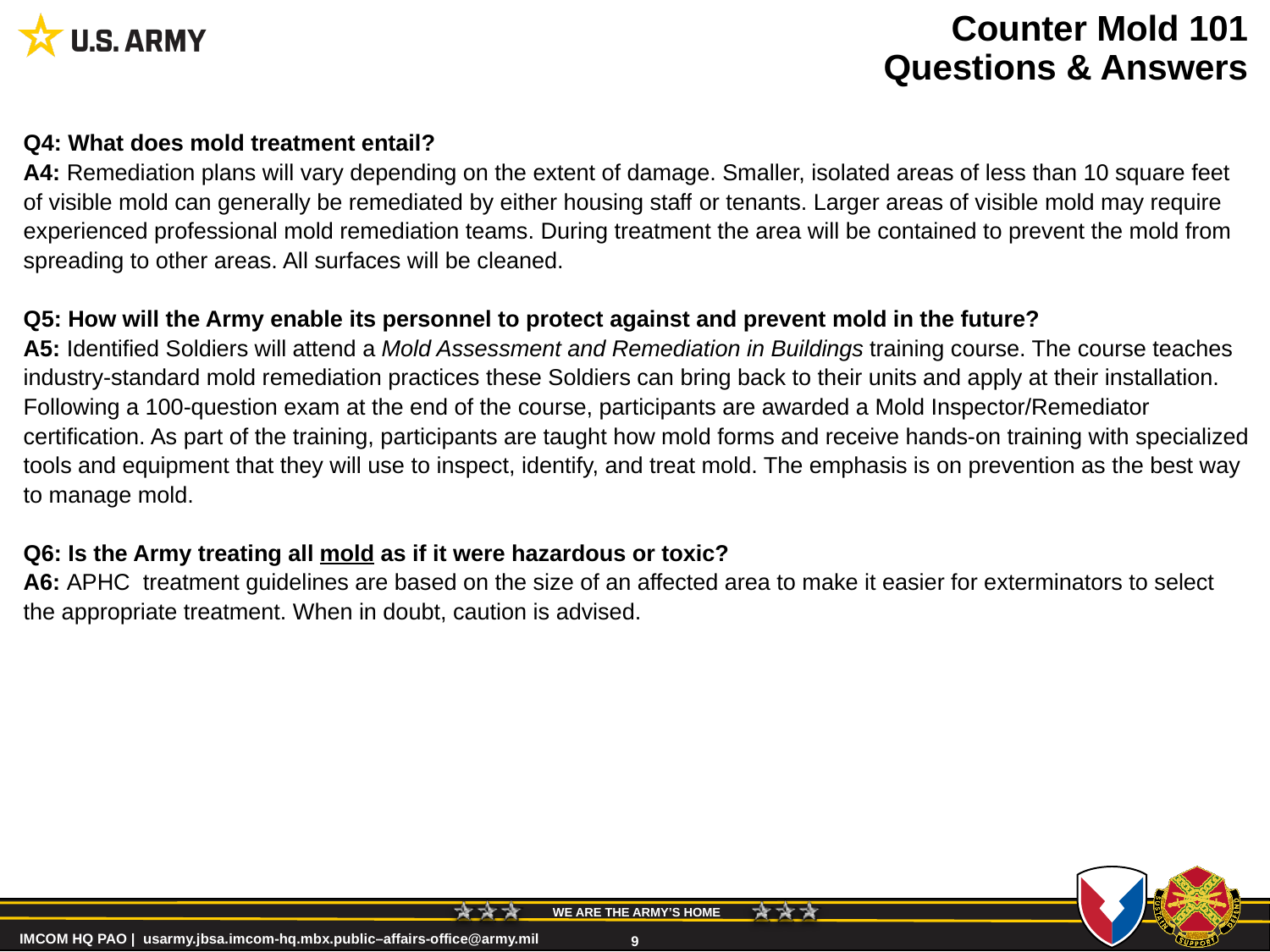

# Counter Mold 101 Questions & Answers
Q4: What does mold treatment entail?
A4: Remediation plans will vary depending on the extent of damage. Smaller, isolated areas of less than 10 square feet of visible mold can generally be remediated by either housing staﬀ or tenants. Larger areas of visible mold may require experienced professional mold remediation teams. During treatment the area will be contained to prevent the mold from spreading to other areas. All surfaces will be cleaned.

Q5: How will the Army enable its personnel to protect against and prevent mold in the future?
A5: Identified Soldiers will attend a Mold Assessment and Remediation in Buildings training course. The course teaches industry-standard mold remediation practices these Soldiers can bring back to their units and apply at their installation. Following a 100-question exam at the end of the course, participants are awarded a Mold Inspector/Remediator certification. As part of the training, participants are taught how mold forms and receive hands-on training with specialized tools and equipment that they will use to inspect, identify, and treat mold. The emphasis is on prevention as the best way to manage mold.

Q6: Is the Army treating all mold as if it were hazardous or toxic?
A6: APHC  treatment guidelines are based on the size of an affected area to make it easier for exterminators to select the appropriate treatment. When in doubt, caution is advised.

9